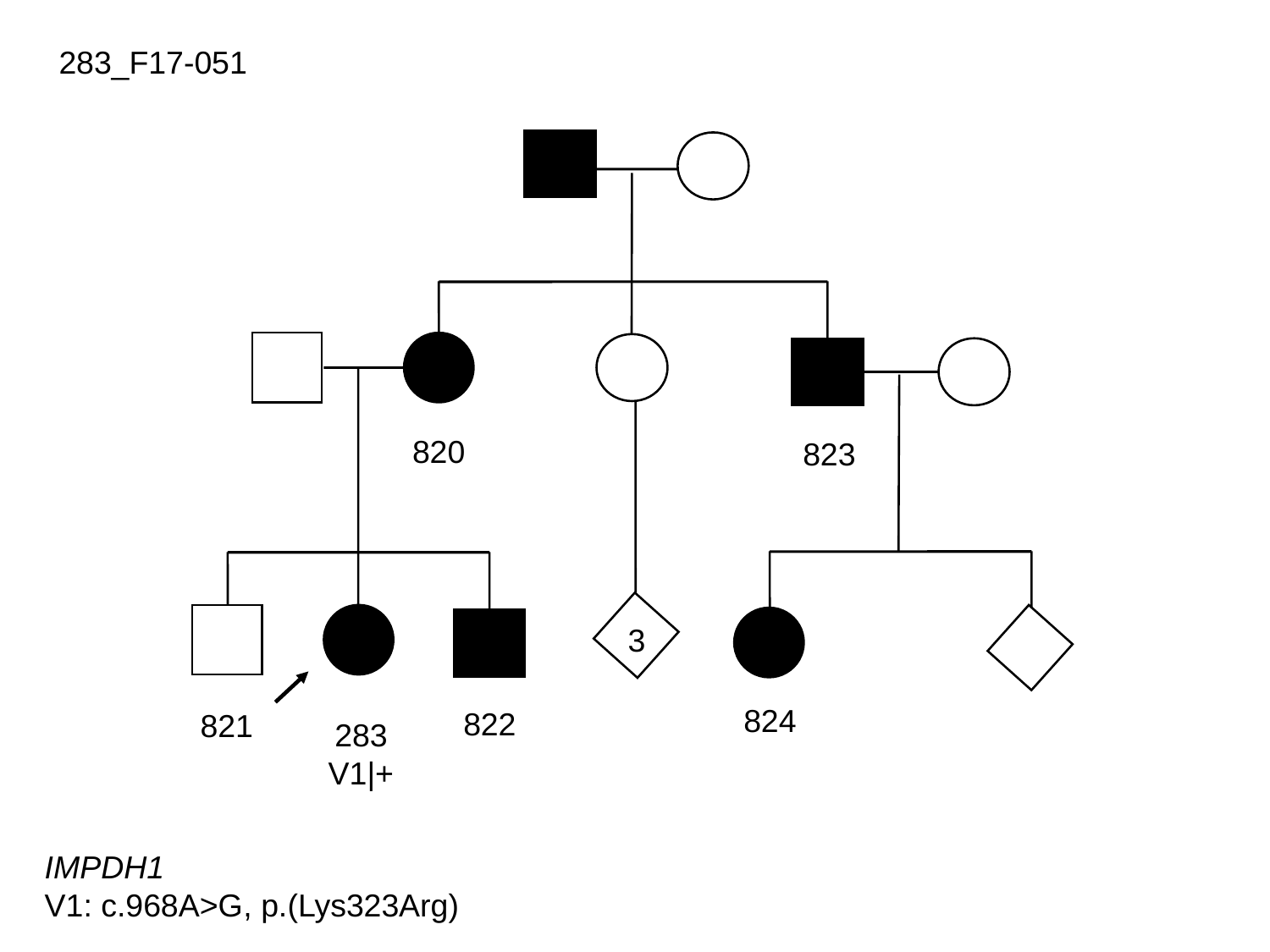

283_F17-051

820
823

3

824
822
821
283
V1|+
IMPDH1
V1: c.968A>G, p.(Lys323Arg)